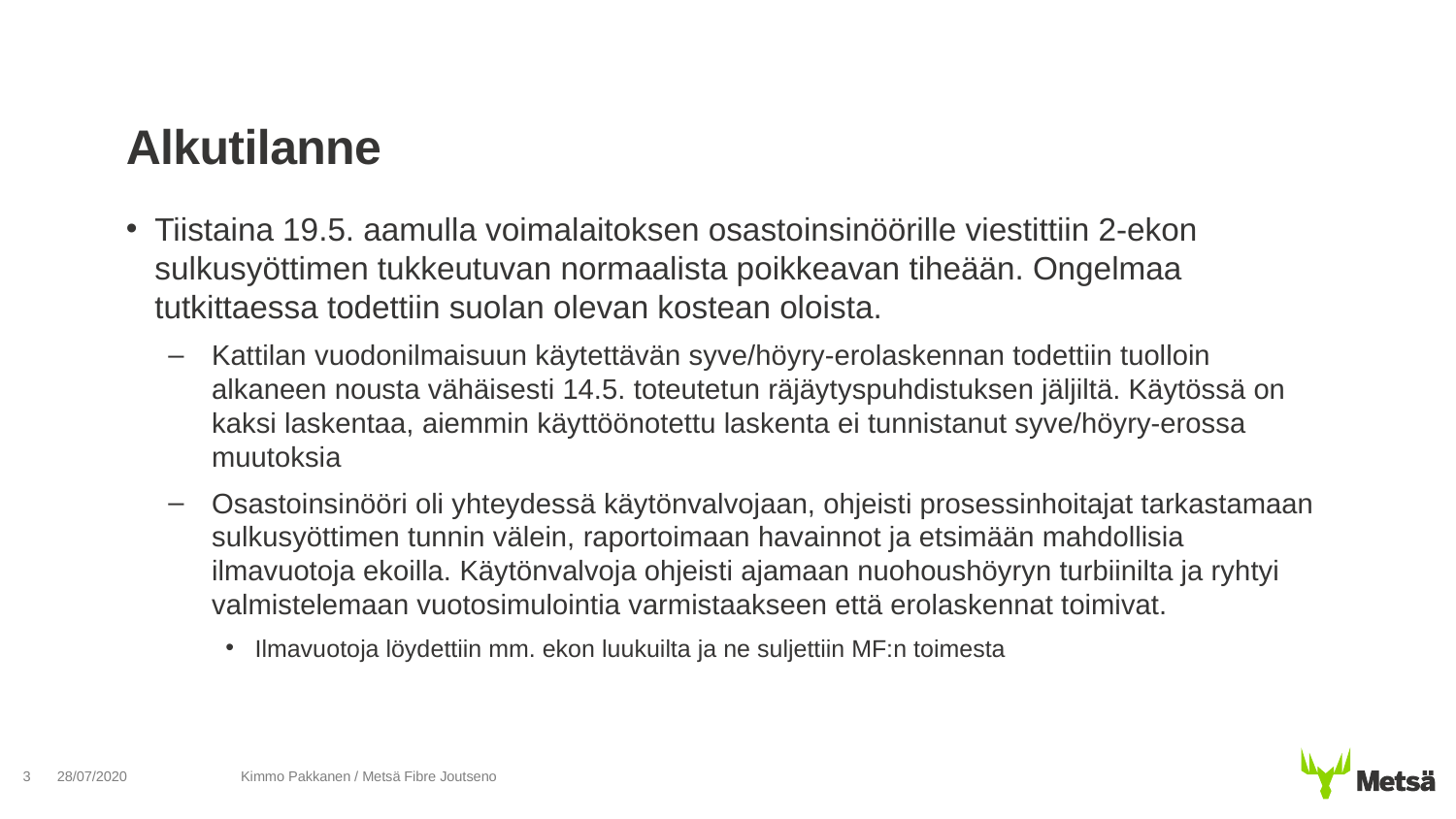

# Alkutilanne
Tiistaina 19.5. aamulla voimalaitoksen osastoinsinöörille viestittiin 2-ekon sulkusyöttimen tukkeutuvan normaalista poikkeavan tiheään. Ongelmaa tutkittaessa todettiin suolan olevan kostean oloista.
Kattilan vuodonilmaisuun käytettävän syve/höyry-erolaskennan todettiin tuolloin alkaneen nousta vähäisesti 14.5. toteutetun räjäytyspuhdistuksen jäljiltä. Käytössä on kaksi laskentaa, aiemmin käyttöönotettu laskenta ei tunnistanut syve/höyry-erossa muutoksia
Osastoinsinööri oli yhteydessä käytönvalvojaan, ohjeisti prosessinhoitajat tarkastamaan sulkusyöttimen tunnin välein, raportoimaan havainnot ja etsimään mahdollisia ilmavuotoja ekoilla. Käytönvalvoja ohjeisti ajamaan nuohoushöyryn turbiinilta ja ryhtyi valmistelemaan vuotosimulointia varmistaakseen että erolaskennat toimivat.
Ilmavuotoja löydettiin mm. ekon luukuilta ja ne suljettiin MF:n toimesta

3
28/07/2020
Kimmo Pakkanen / Metsä Fibre Joutseno